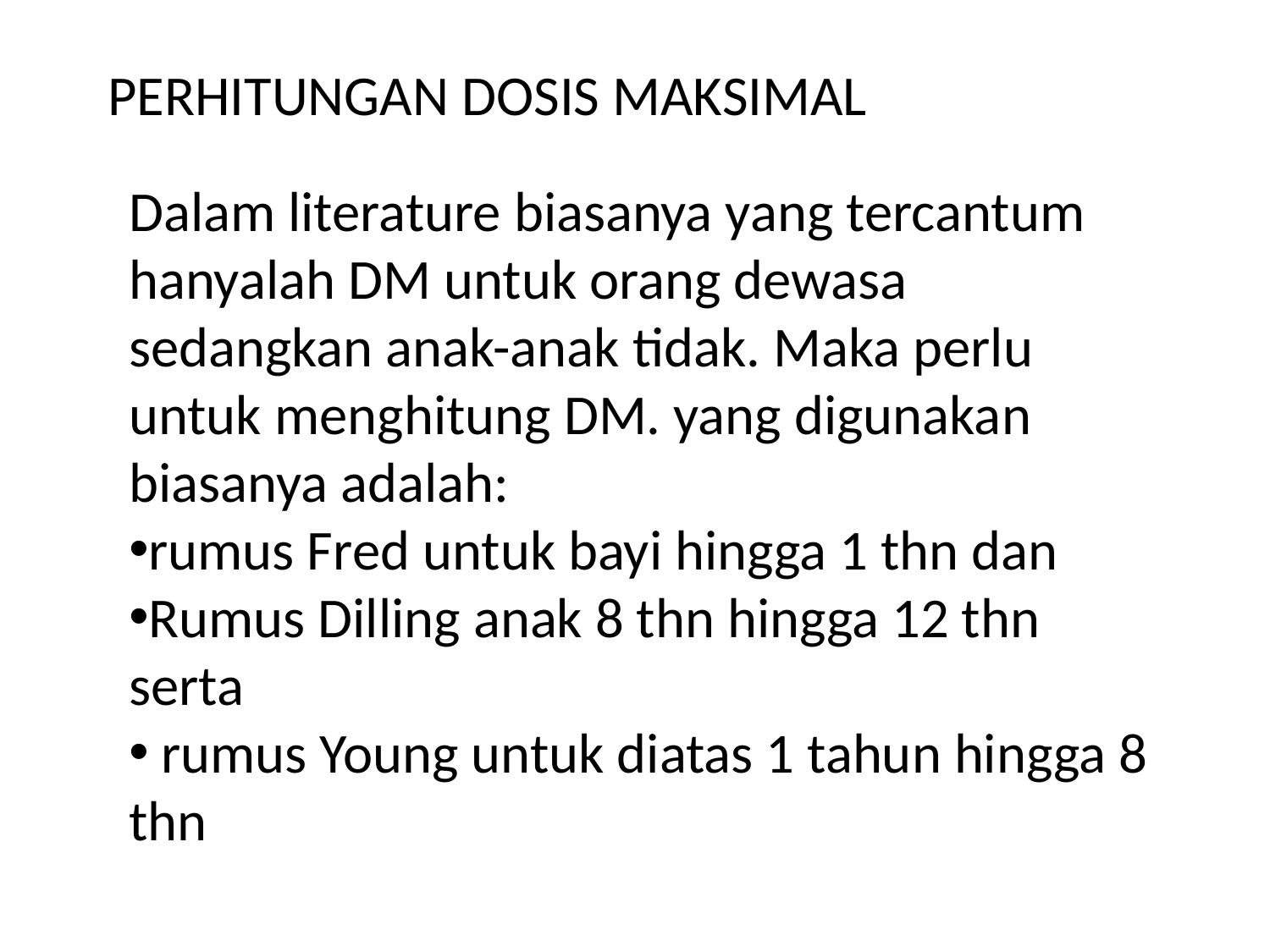

PERHITUNGAN DOSIS MAKSIMAL
Dalam literature biasanya yang tercantum hanyalah DM untuk orang dewasa sedangkan anak-anak tidak. Maka perlu untuk menghitung DM. yang digunakan biasanya adalah:
rumus Fred untuk bayi hingga 1 thn dan
Rumus Dilling anak 8 thn hingga 12 thn serta
 rumus Young untuk diatas 1 tahun hingga 8 thn